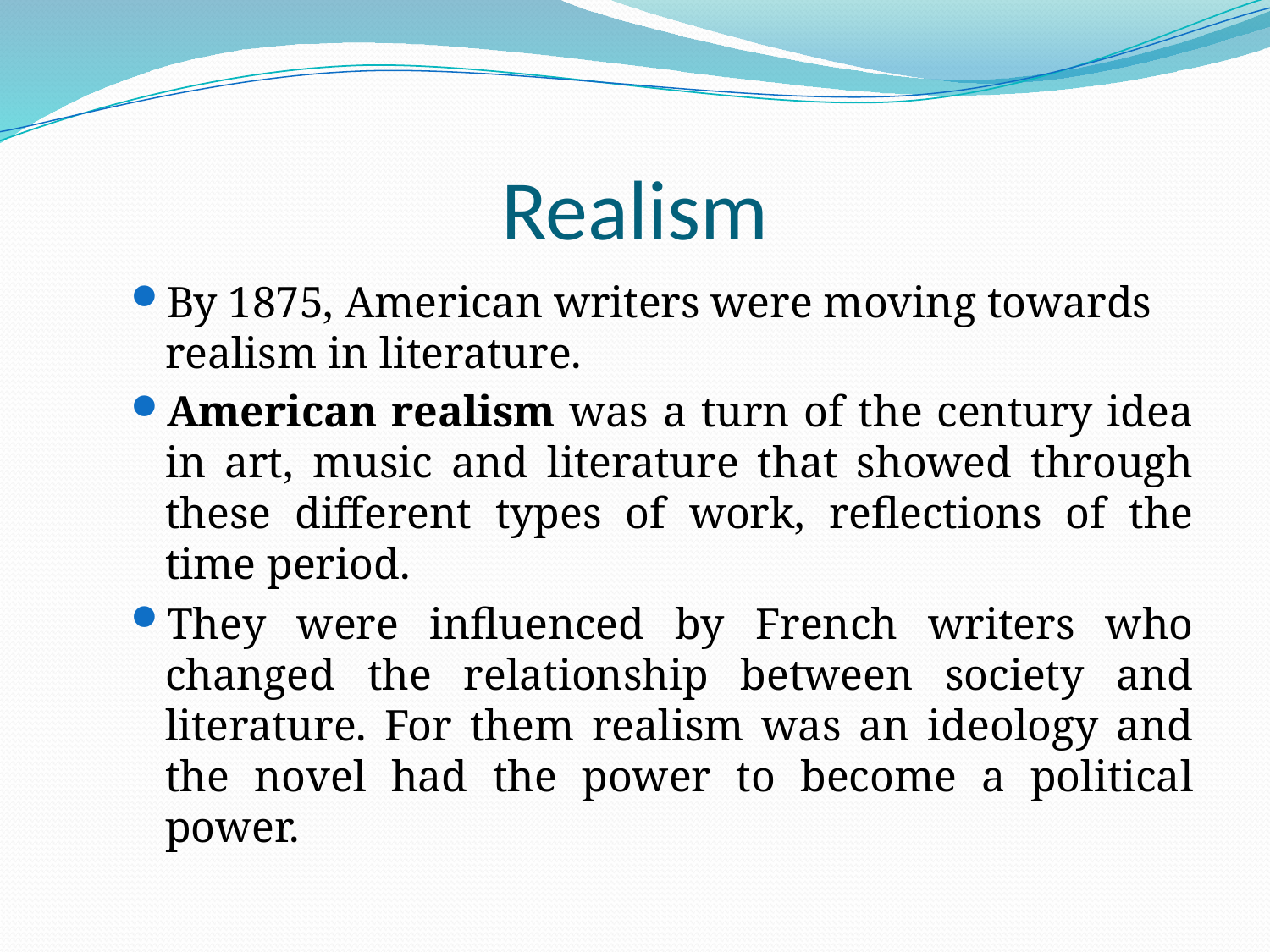

# Realism
By 1875, American writers were moving towards realism in literature.
American realism was a turn of the century idea in art, music and literature that showed through these different types of work, reflections of the time period.
They were influenced by French writers who changed the relationship between society and literature. For them realism was an ideology and the novel had the power to become a political power.